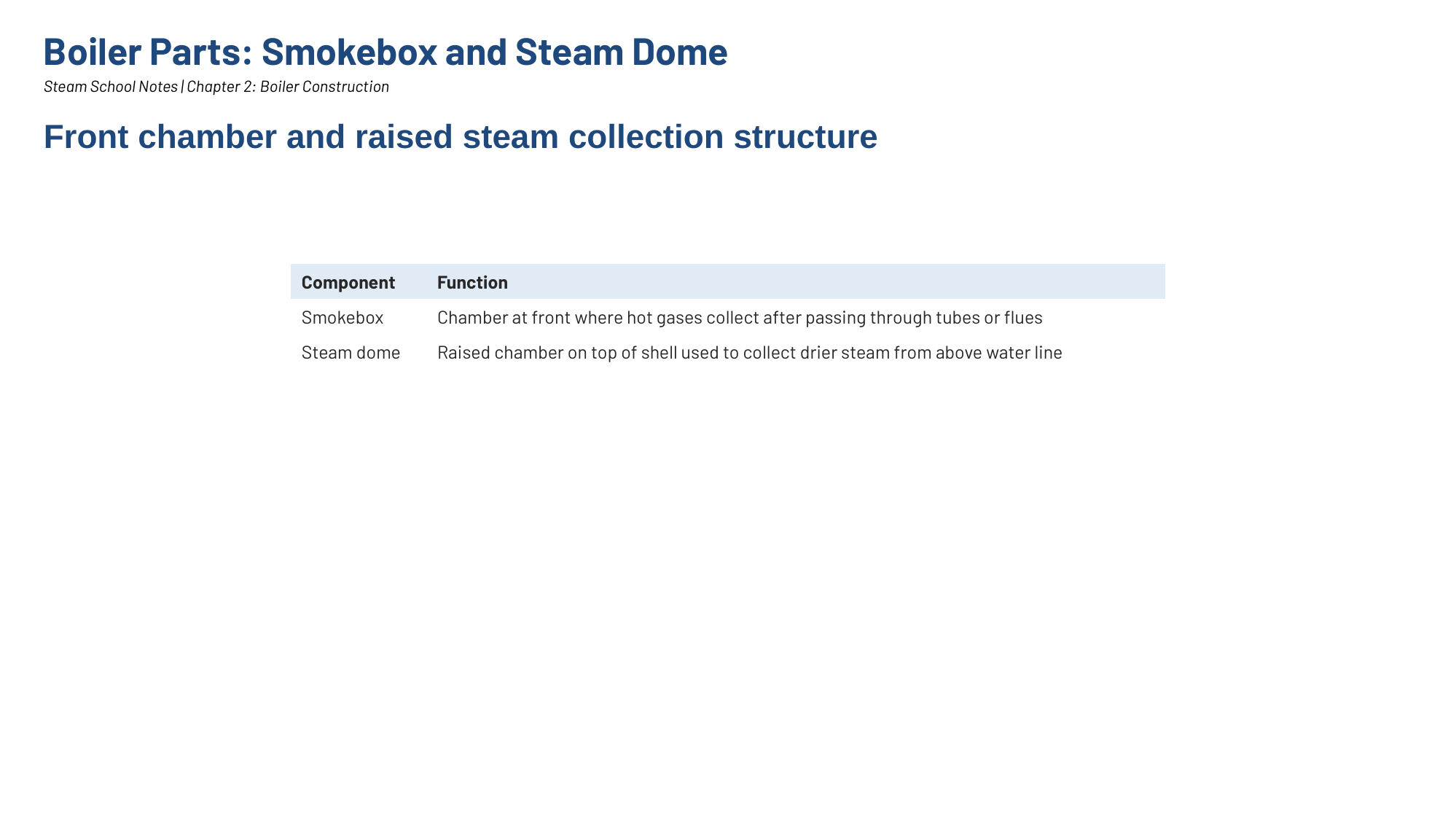

Boiler Parts: Smokebox and Steam Dome
Steam School Notes | Chapter 2: Boiler Construction
Front chamber and raised steam collection structure
| Component | Function |
| --- | --- |
| Smokebox | Chamber at front where hot gases collect after passing through tubes or flues |
| Steam dome | Raised chamber on top of shell used to collect drier steam from above water line |